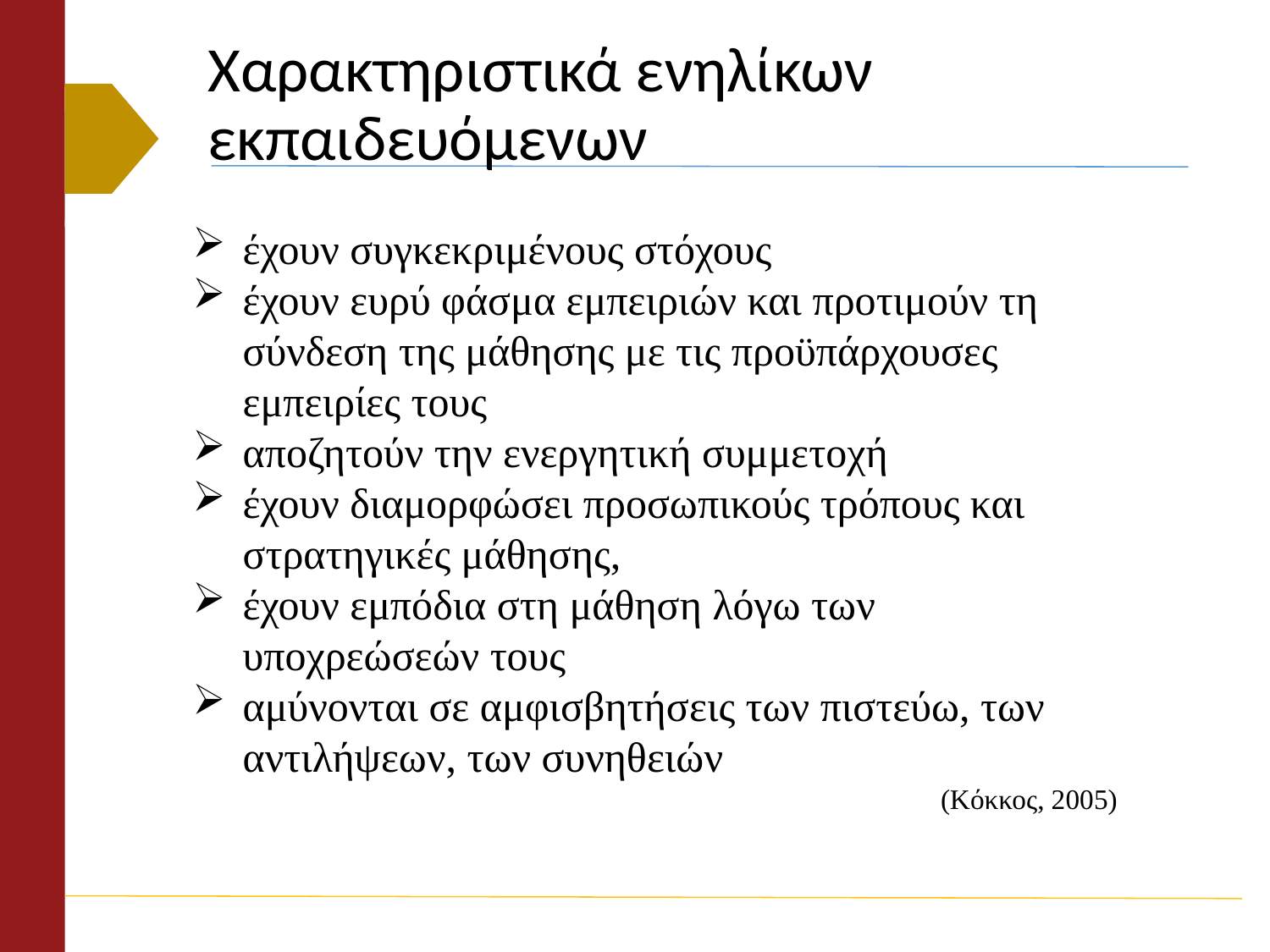

# Χαρακτηριστικά ενηλίκων εκπαιδευόμενων
έχουν συγκεκριμένους στόχους
έχουν ευρύ φάσμα εμπειριών και προτιμούν τη σύνδεση της μάθησης με τις προϋπάρχουσες εμπειρίες τους
αποζητούν την ενεργητική συμμετοχή
έχουν διαμορφώσει προσωπικούς τρόπους και στρατηγικές μάθησης,
έχουν εμπόδια στη μάθηση λόγω των υποχρεώσεών τους
αμύνονται σε αμφισβητήσεις των πιστεύω, των αντιλήψεων, των συνηθειών
(Κόκκος, 2005)